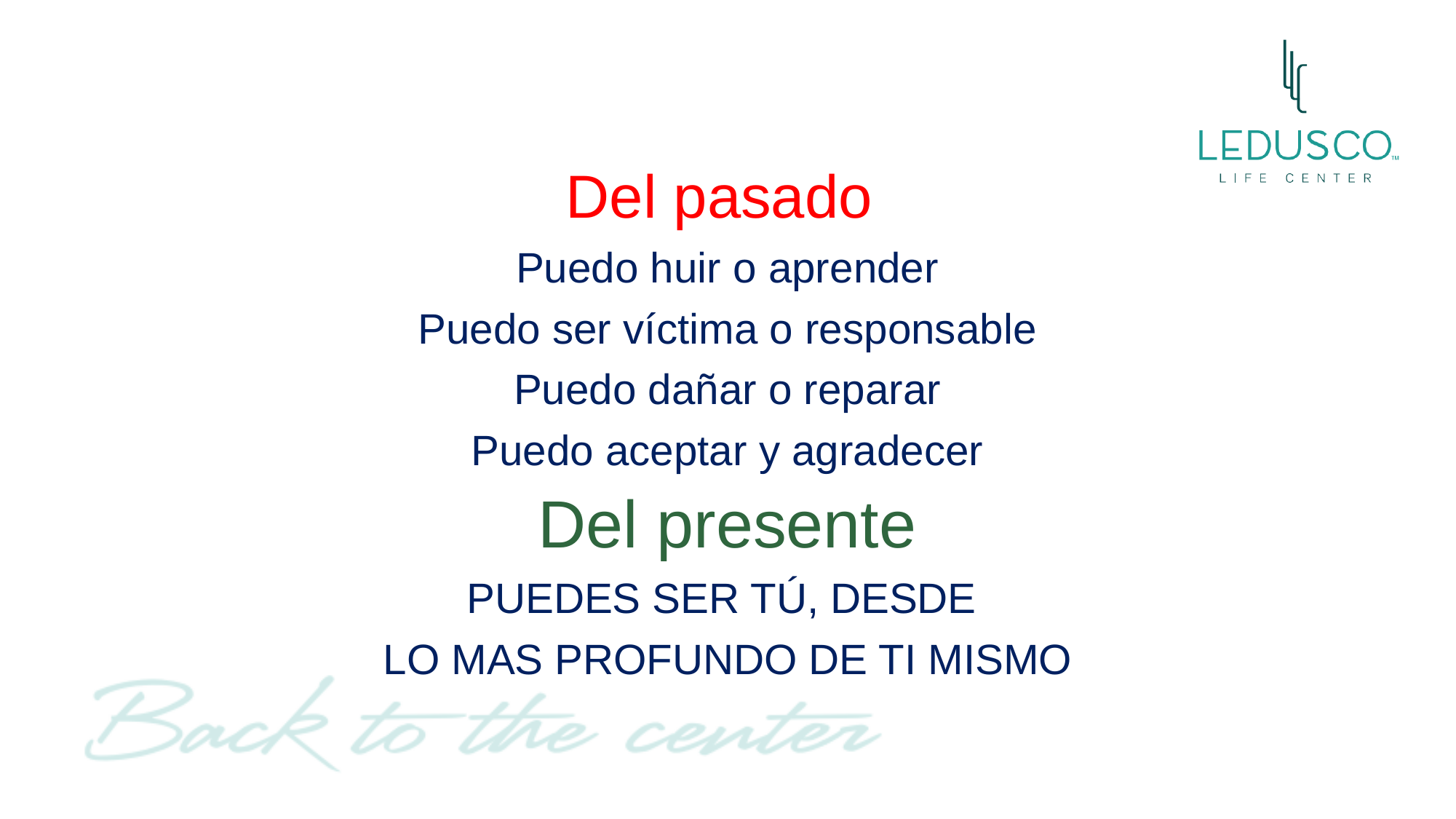

Del pasado
Puedo huir o aprender
Puedo ser víctima o responsable
Puedo dañar o reparar
Puedo aceptar y agradecer
Del presente
PUEDES SER TÚ, DESDE
LO MAS PROFUNDO DE TI MISMO